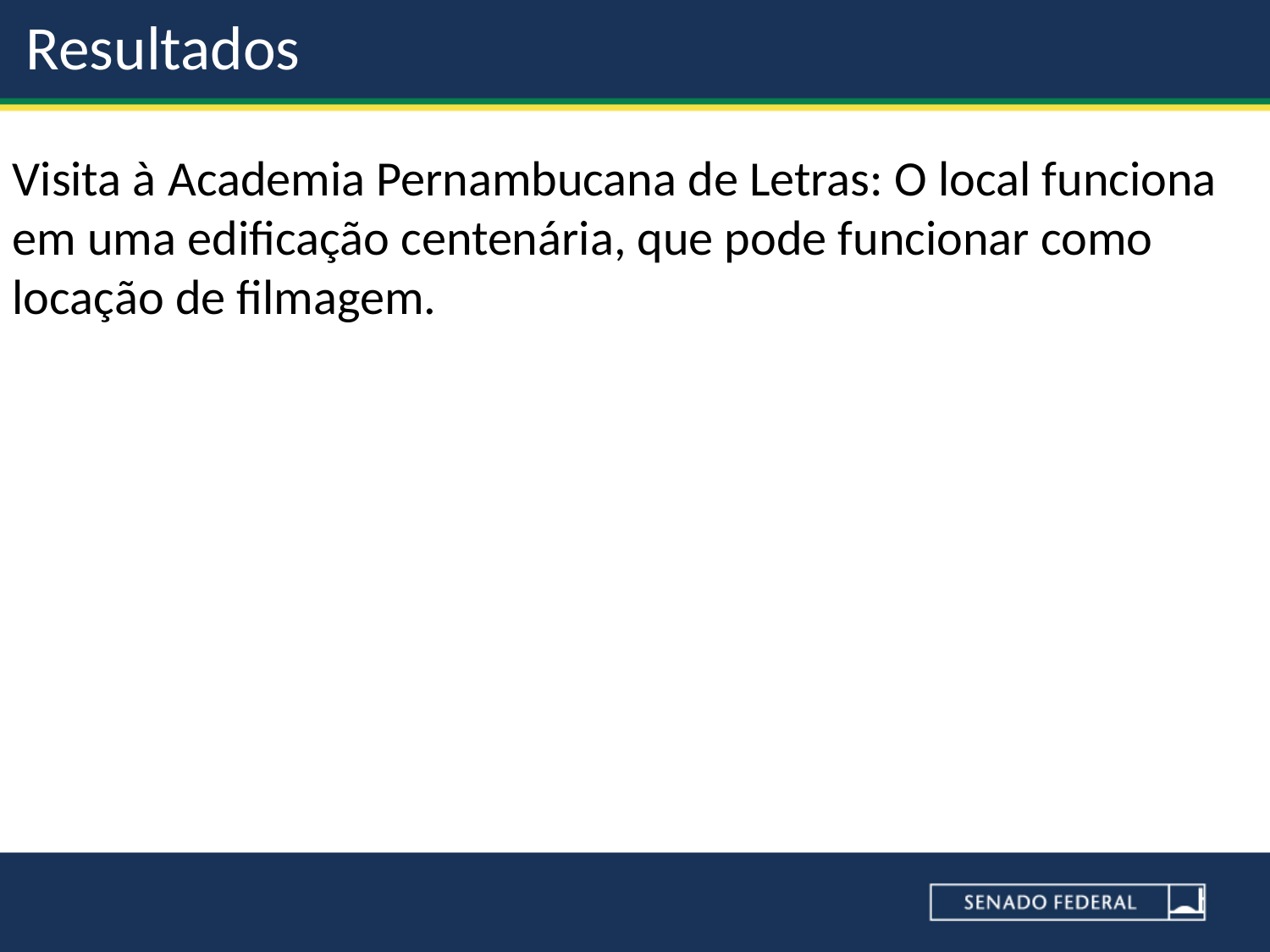

# Resultados
Visita à Academia Pernambucana de Letras: O local funciona em uma edificação centenária, que pode funcionar como locação de filmagem.